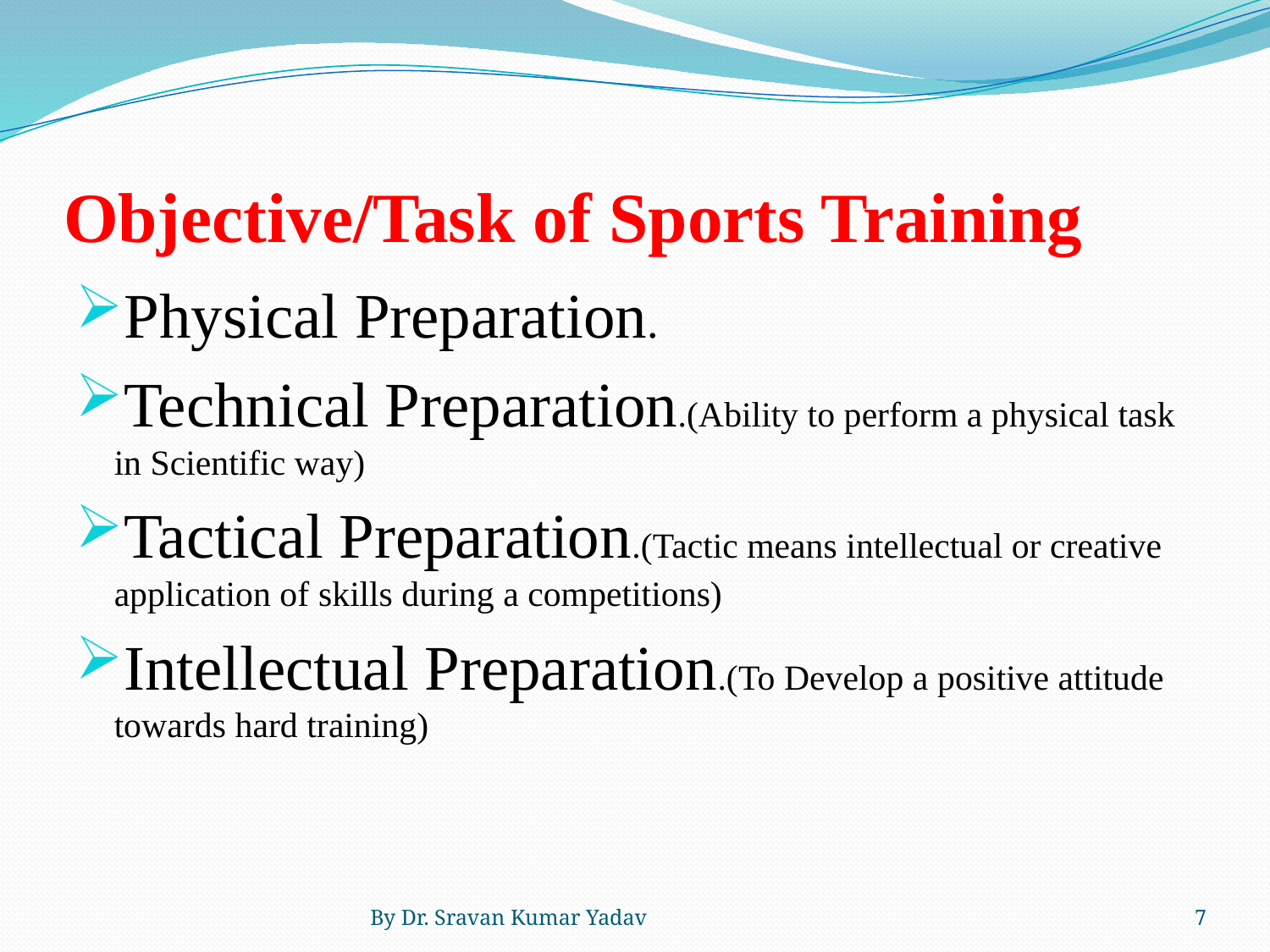

# Objective/Task of Sports Training
Physical Preparation.
Technical Preparation.(Ability to perform a physical task in Scientific way)
Tactical Preparation.(Tactic means intellectual or creative application of skills during a competitions)
Intellectual Preparation.(To Develop a positive attitude towards hard training)
By Dr. Sravan Kumar Yadav
7